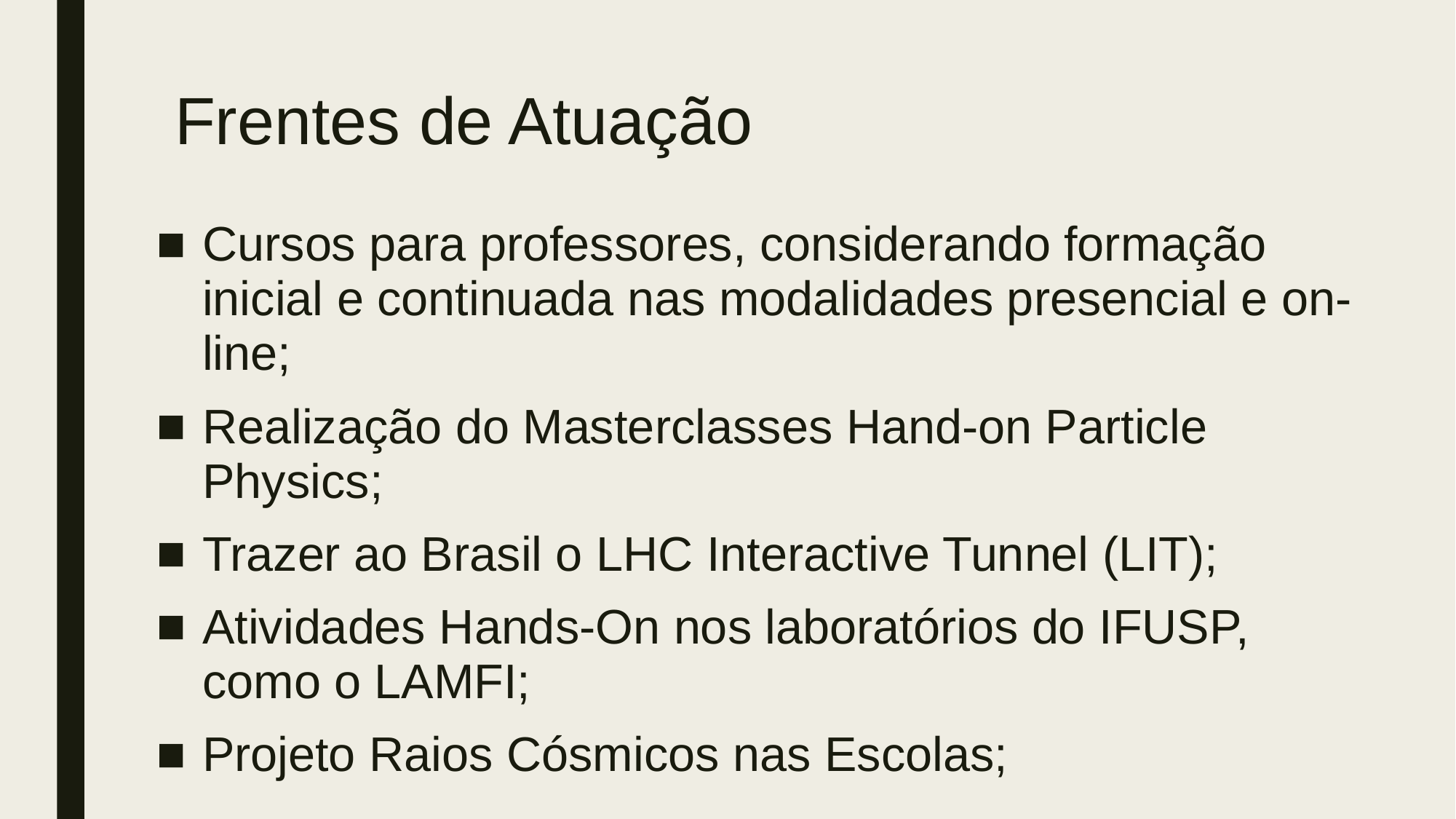

# Frentes de Atuação
Cursos para professores, considerando formação inicial e continuada nas modalidades presencial e on-line;
Realização do Masterclasses Hand-on Particle Physics;
Trazer ao Brasil o LHC Interactive Tunnel (LIT);
Atividades Hands-On nos laboratórios do IFUSP, como o LAMFI;
Projeto Raios Cósmicos nas Escolas;